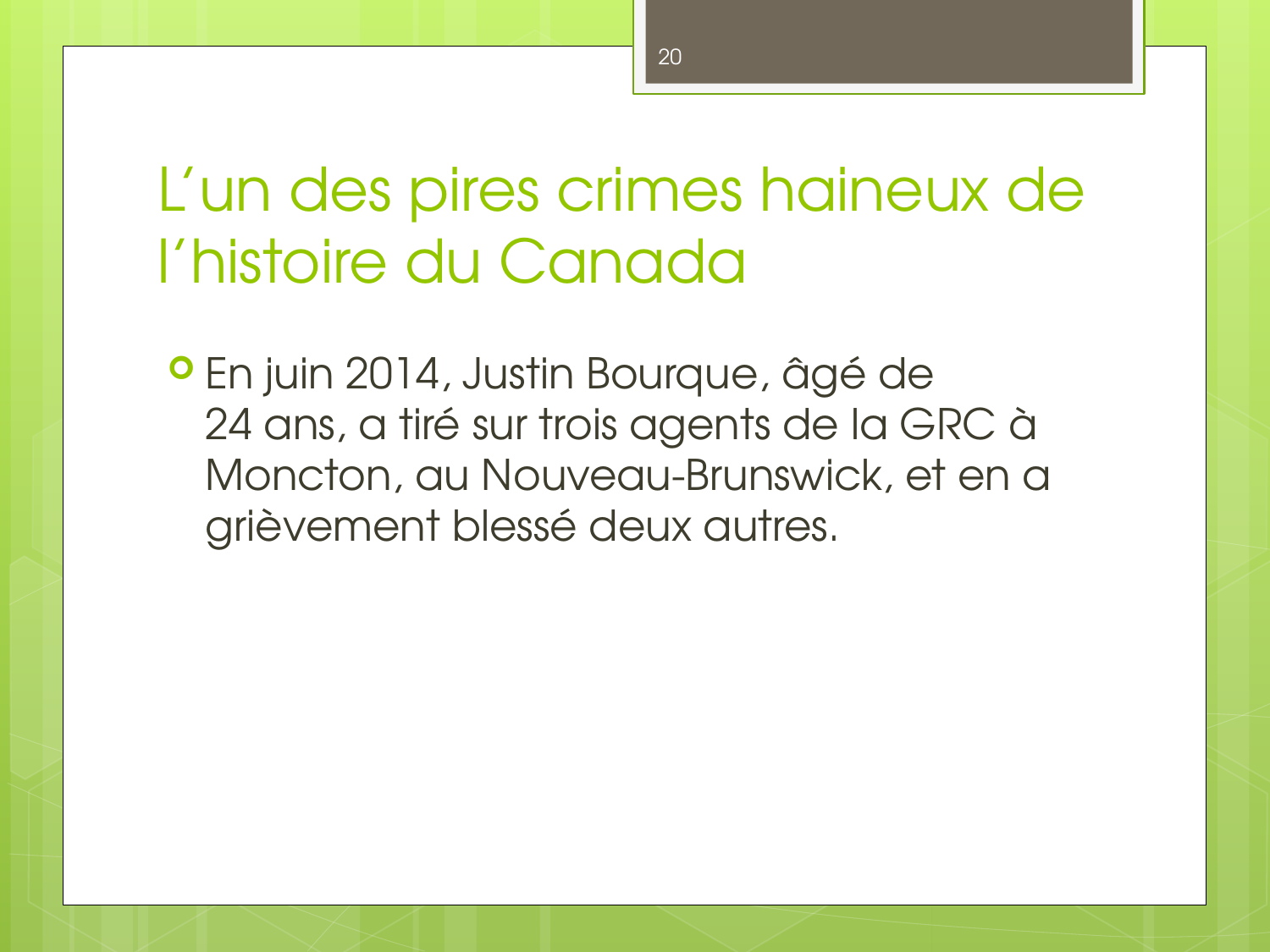

20
# L’un des pires crimes haineux de l’histoire du Canada
En juin 2014, Justin Bourque, âgé de 24 ans, a tiré sur trois agents de la GRC à Moncton, au Nouveau-Brunswick, et en a grièvement blessé deux autres.